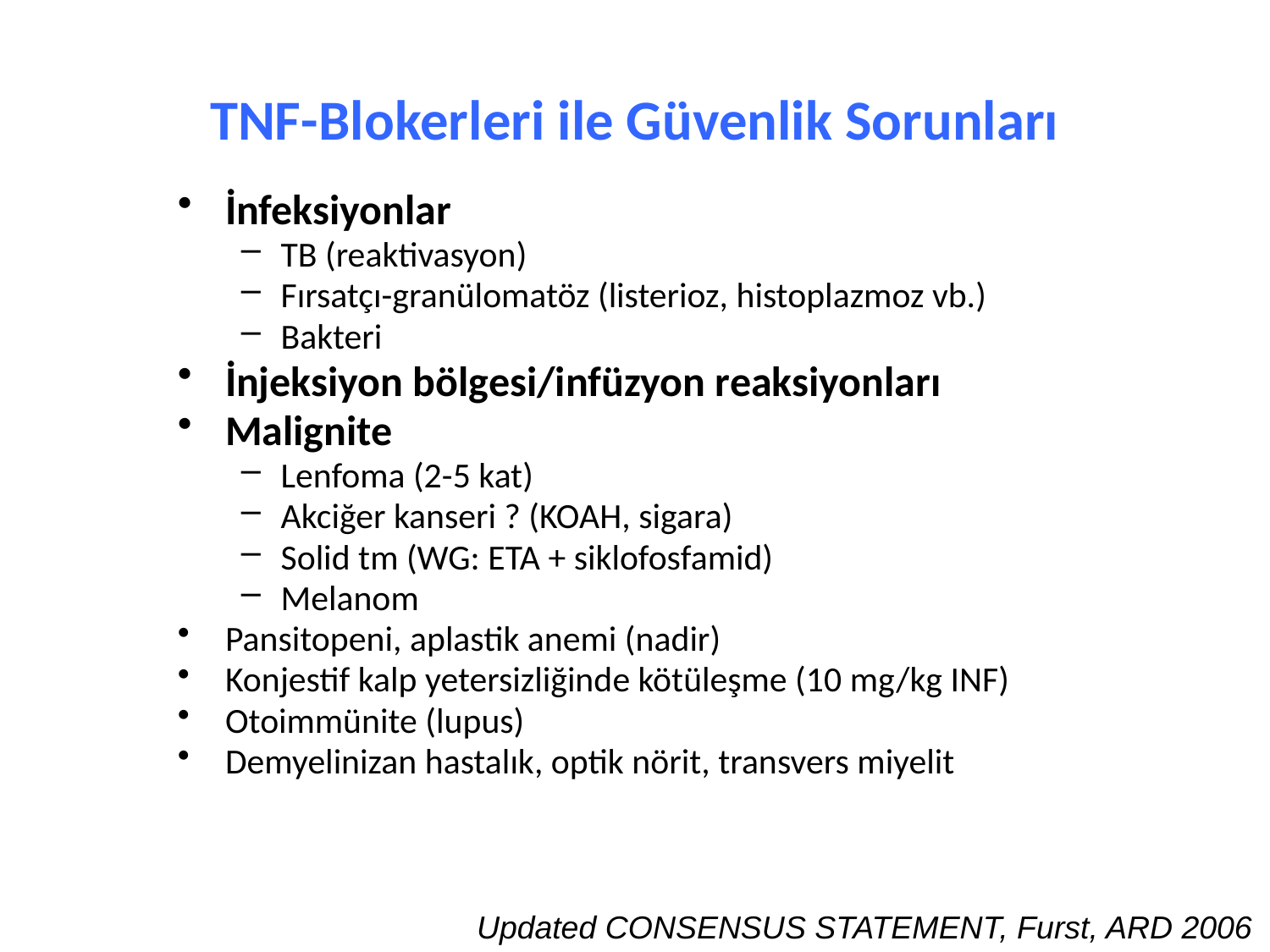

# TNF-Blokerleri ile Güvenlik Sorunları
İnfeksiyonlar
TB (reaktivasyon)
Fırsatçı-granülomatöz (listerioz, histoplazmoz vb.)
Bakteri
İnjeksiyon bölgesi/infüzyon reaksiyonları
Malignite
Lenfoma (2-5 kat)
Akciğer kanseri ? (KOAH, sigara)
Solid tm (WG: ETA + siklofosfamid)
Melanom
Pansitopeni, aplastik anemi (nadir)
Konjestif kalp yetersizliğinde kötüleşme (10 mg/kg INF)
Otoimmünite (lupus)
Demyelinizan hastalık, optik nörit, transvers miyelit

Updated CONSENSUS STATEMENT, Furst, ARD 2006